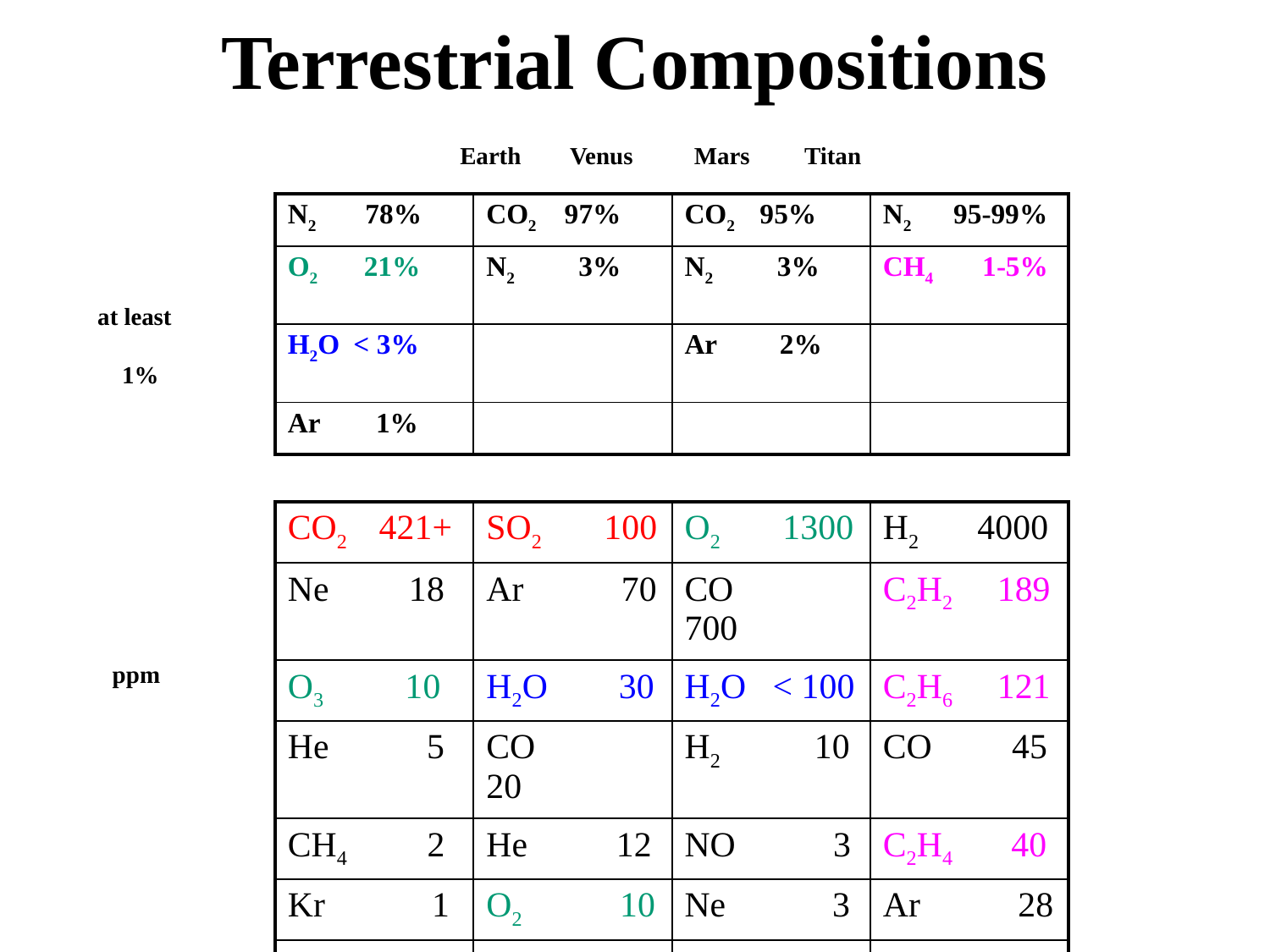

# Terrestrial Compositions
Earth        Venus          Mars         Titan
| N2 78% | CO2 97% | CO2 95% | N2 95-99% |
| --- | --- | --- | --- |
| O2 21% | N2 3% | N2 3% | CH4 1-5% |
| H2O < 3% |  | Ar 2% |  |
| Ar 1% |  |  |  |
at least
    1%
| CO2 421+ | SO2 100 | O2 1300 | H2 4000 |
| --- | --- | --- | --- |
| Ne 18 | Ar 70 | CO 700 | C2H2 189 |
| O3 10 | H2O 30 | H2O < 100 | C2H6 121 |
| He 5 | CO 20 | H2 10 | CO 45 |
| CH4 2 | He 12 | NO 3 | C2H4 40 |
| Kr 1 | O2 10 | Ne 3 | Ar 28 |
|  | Ne 7 |  | C3H4 4 |
ppm